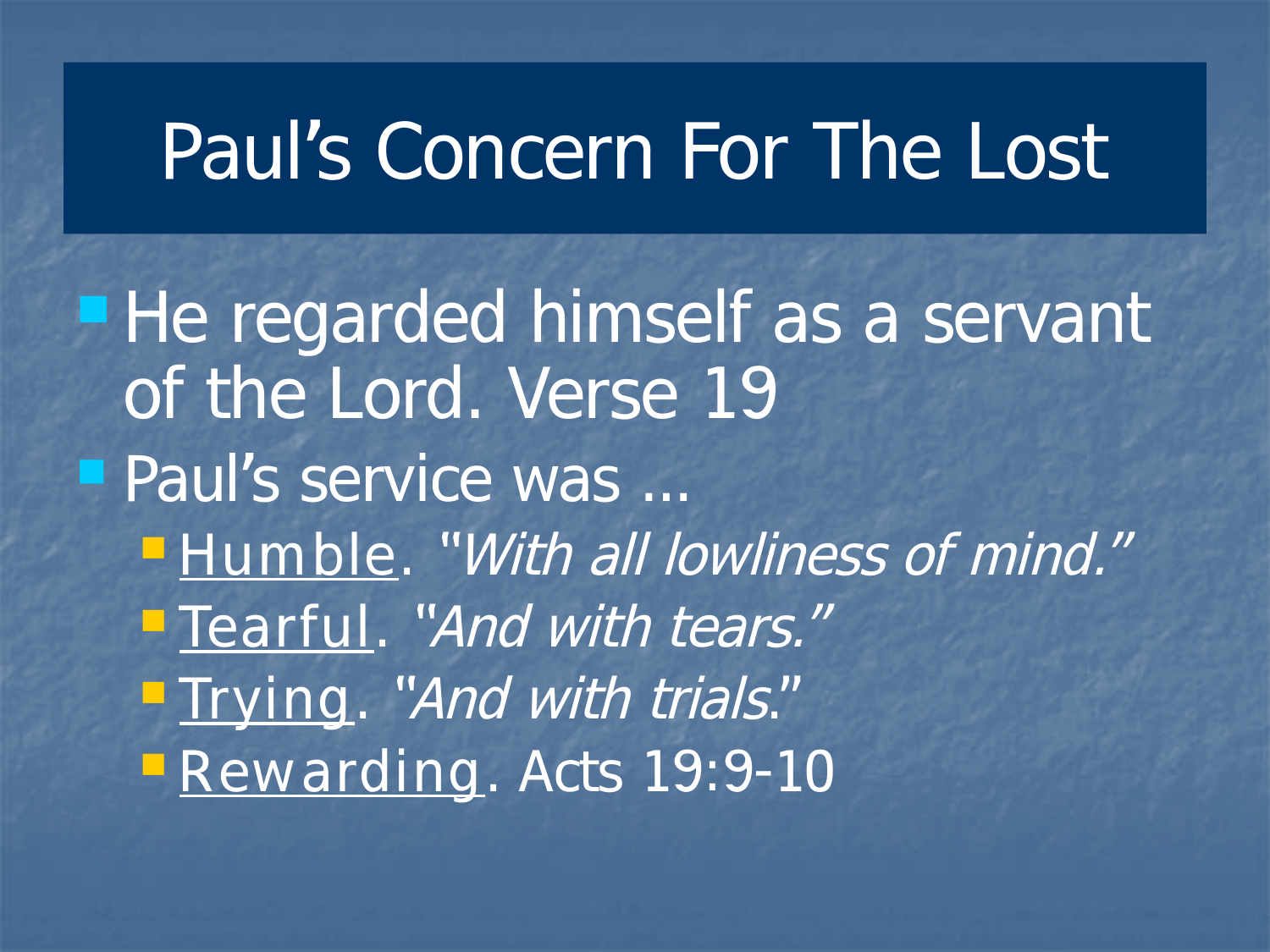

# Paul’s Concern For The Lost
He regarded himself as a servant of the Lord. Verse 19
Paul’s service was …
Humble. “With all lowliness of mind.”
Tearful. “And with tears.”
Trying. “And with trials.”
Rewarding. Acts 19:9-10